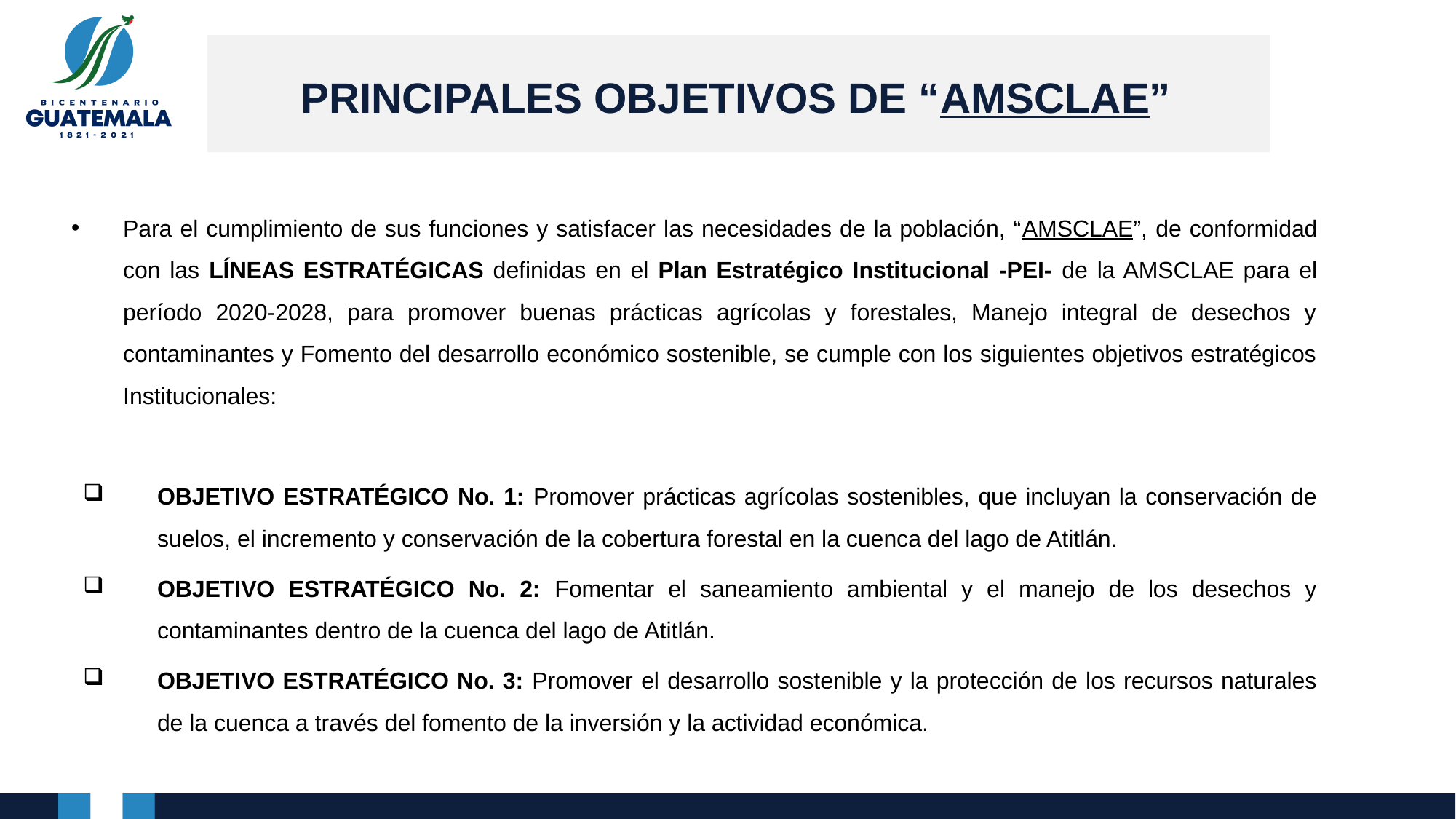

# PRINCIPALES OBJETIVOS DE “AMSCLAE”
Para el cumplimiento de sus funciones y satisfacer las necesidades de la población, “AMSCLAE”, de conformidad con las LÍNEAS ESTRATÉGICAS definidas en el Plan Estratégico Institucional -PEI- de la AMSCLAE para el período 2020-2028, para promover buenas prácticas agrícolas y forestales, Manejo integral de desechos y contaminantes y Fomento del desarrollo económico sostenible, se cumple con los siguientes objetivos estratégicos Institucionales:

OBJETIVO ESTRATÉGICO No. 1: Promover prácticas agrícolas sostenibles, que incluyan la conservación de suelos, el incremento y conservación de la cobertura forestal en la cuenca del lago de Atitlán.
OBJETIVO ESTRATÉGICO No. 2: Fomentar el saneamiento ambiental y el manejo de los desechos y contaminantes dentro de la cuenca del lago de Atitlán.
OBJETIVO ESTRATÉGICO No. 3: Promover el desarrollo sostenible y la protección de los recursos naturales de la cuenca a través del fomento de la inversión y la actividad económica.